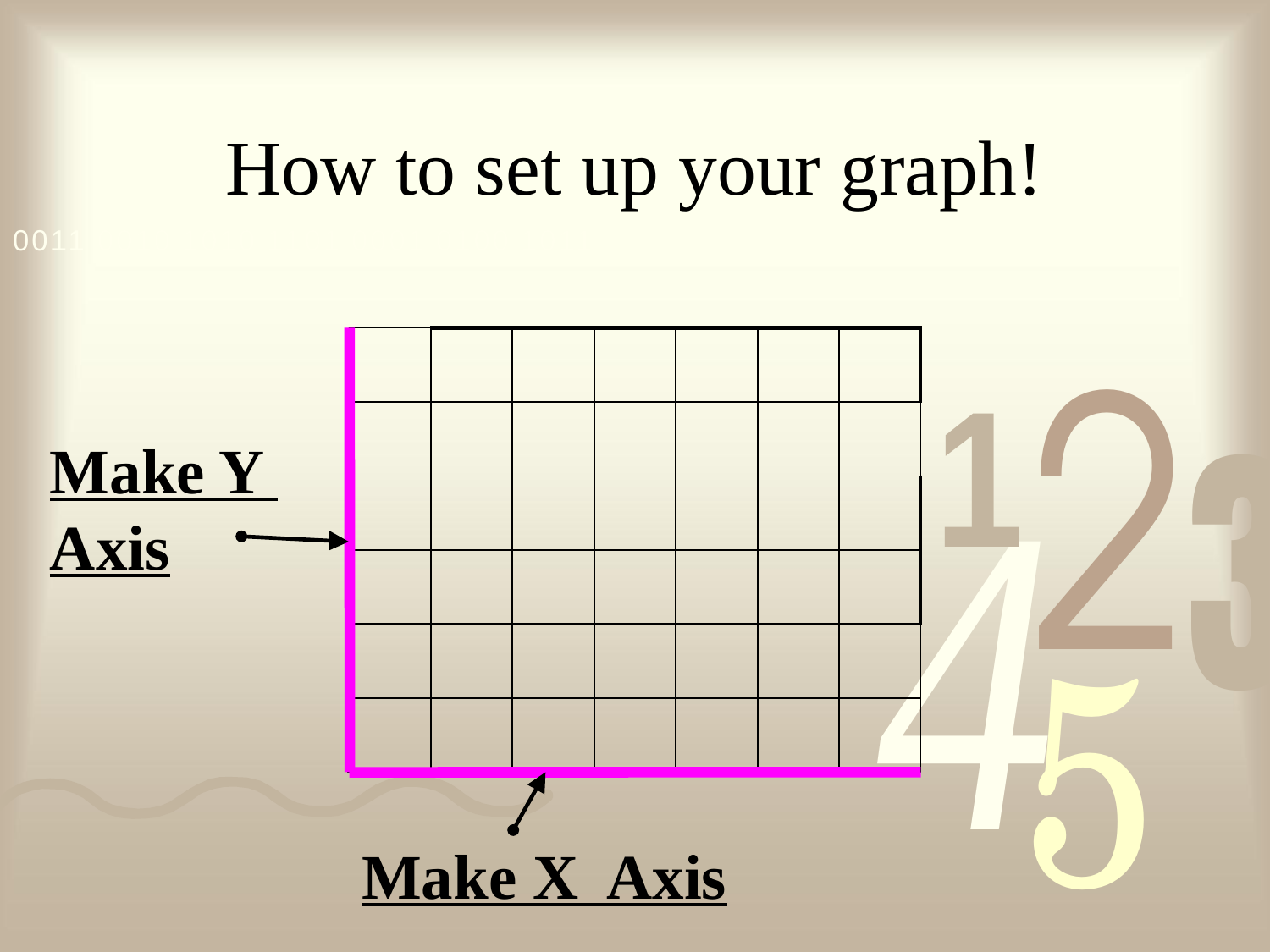

# How to set up your graph!
|  |  |  |  |  |  |  |
| --- | --- | --- | --- | --- | --- | --- |
|  |  |  |  |  |  |  |
|  |  |  |  |  |  |  |
|  |  |  |  |  |  |  |
|  |  |  |  |  |  |  |
|  |  |  |  |  |  |  |

Make Y  Axis

Make X  Axis